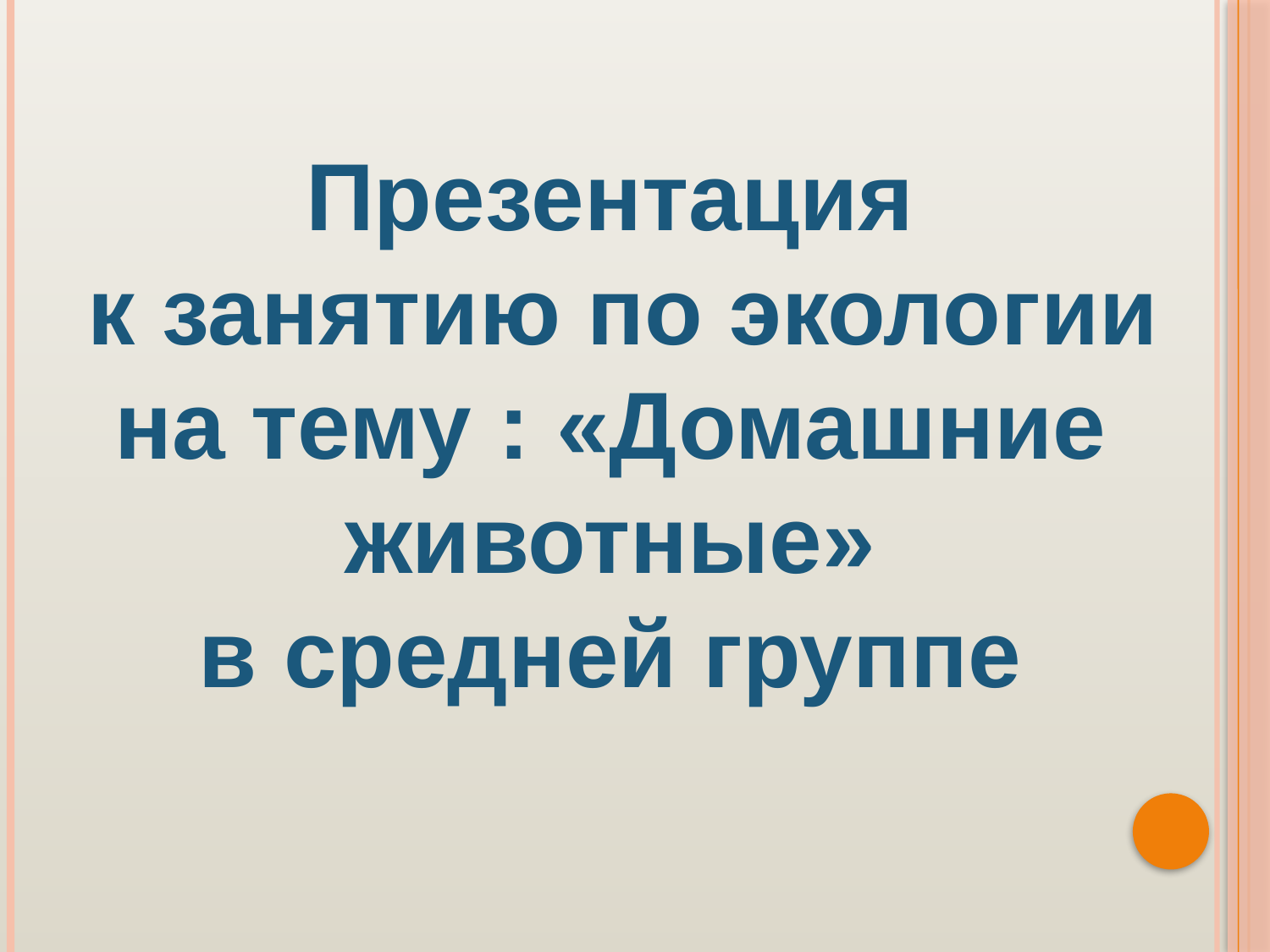

Презентация
 к занятию по экологии на тему : «Домашние животные»
в средней группе